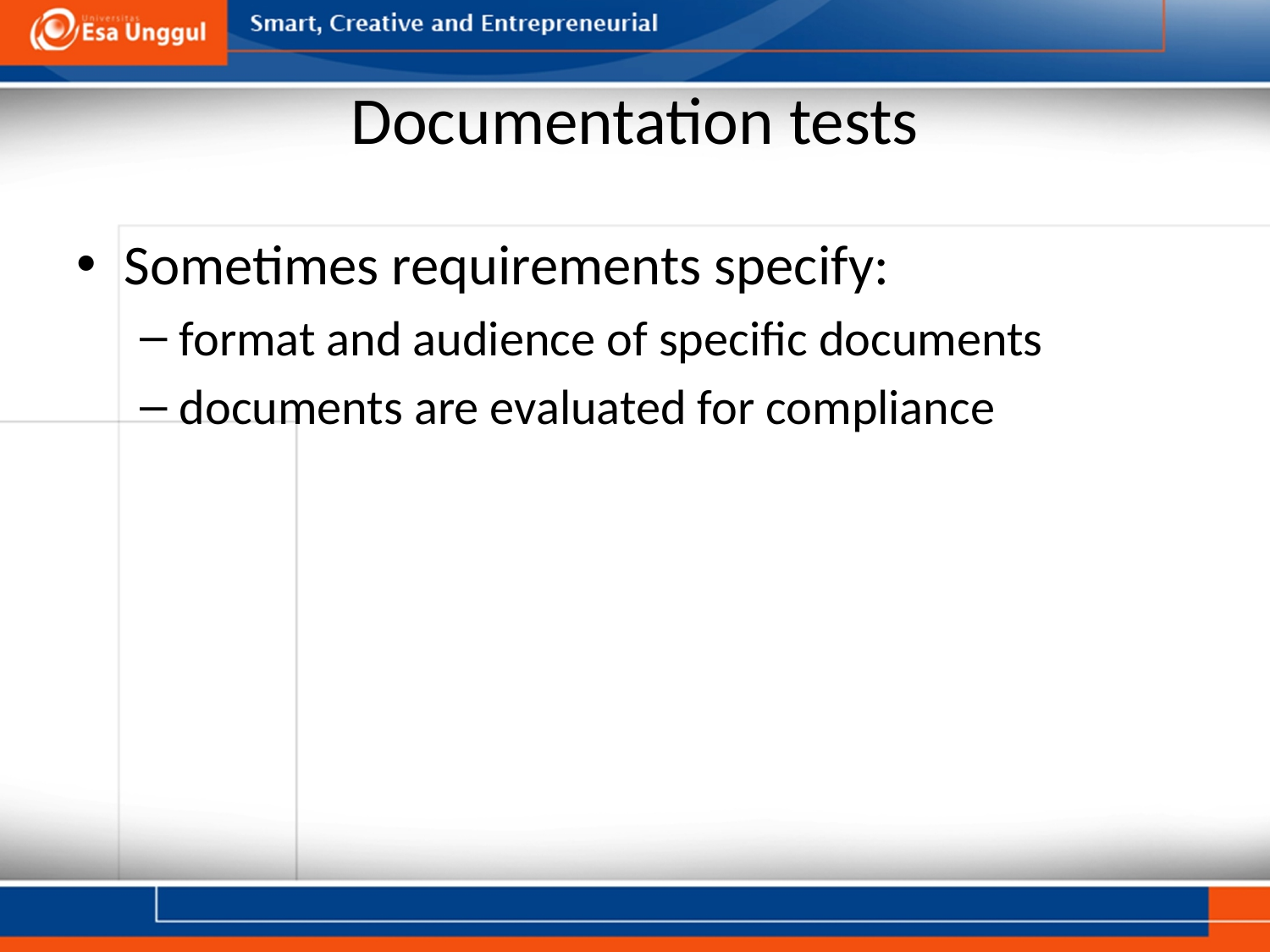

# Documentation tests
Sometimes requirements specify:
format and audience of specific documents
documents are evaluated for compliance